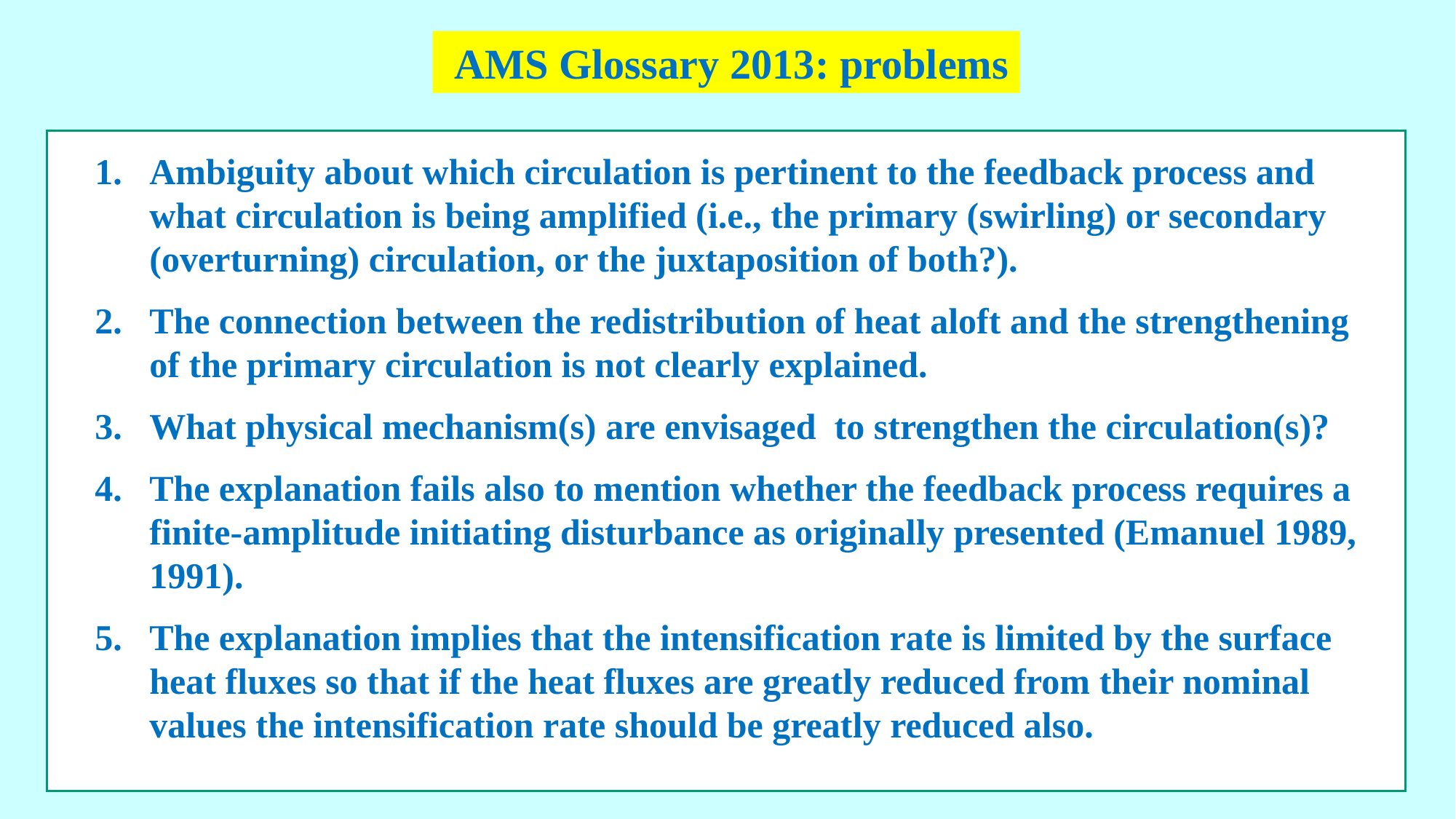

AMS Glossary 2013: problems

Ambiguity about which circulation is pertinent to the feedback process and what circulation is being amplified (i.e., the primary (swirling) or secondary (overturning) circulation, or the juxtaposition of both?).
The connection between the redistribution of heat aloft and the strengthening of the primary circulation is not clearly explained.
What physical mechanism(s) are envisaged  to strengthen the circulation(s)?
The explanation fails also to mention whether the feedback process requires a finite-amplitude initiating disturbance as originally presented (Emanuel 1989, 1991).
The explanation implies that the intensification rate is limited by the surface heat fluxes so that if the heat fluxes are greatly reduced from their nominal values the intensification rate should be greatly reduced also.